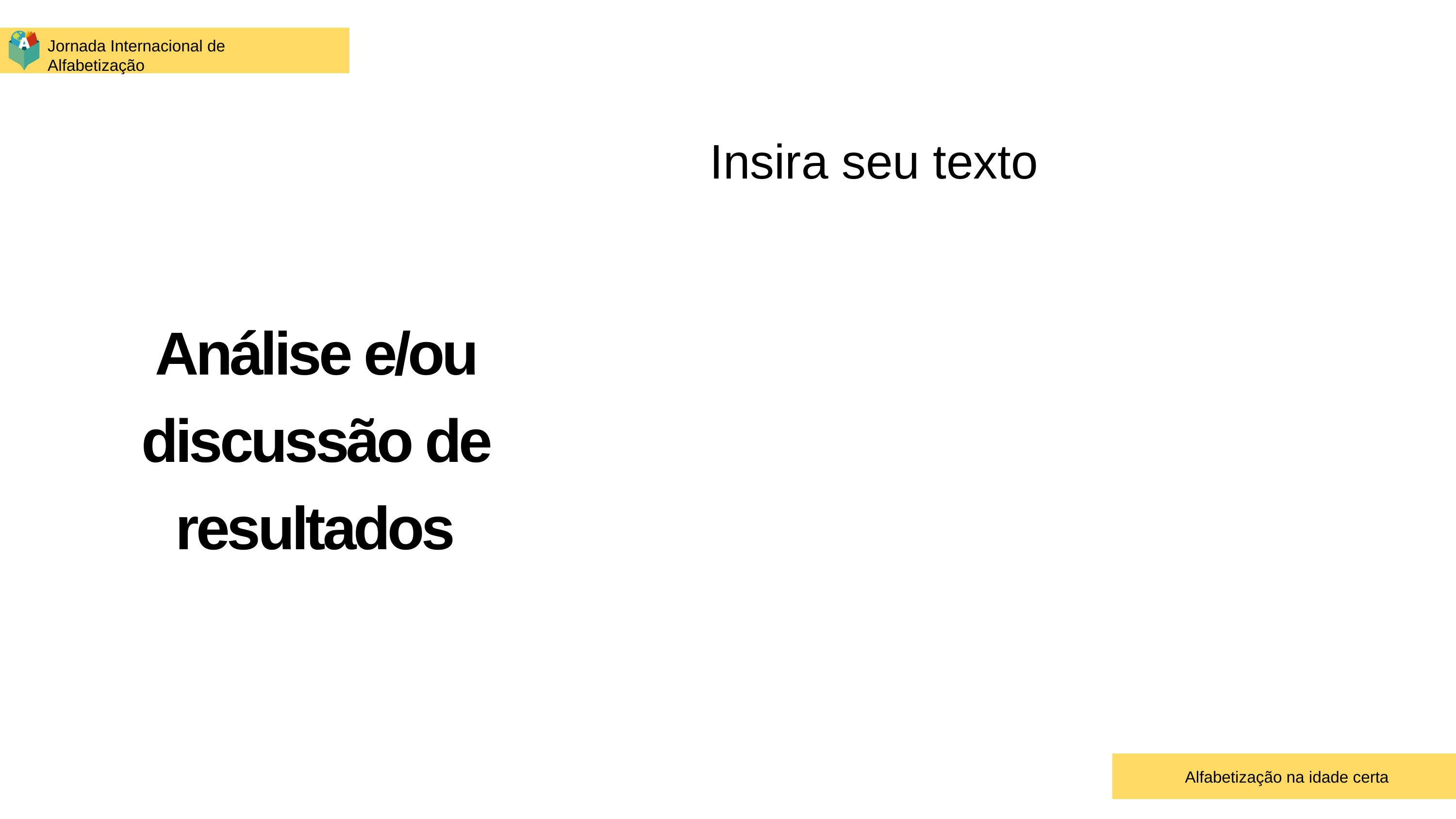

Jornada Internacional de Alfabetização
Insira seu texto

Análise e/ou discussão de resultados

Alfabetização na idade certa